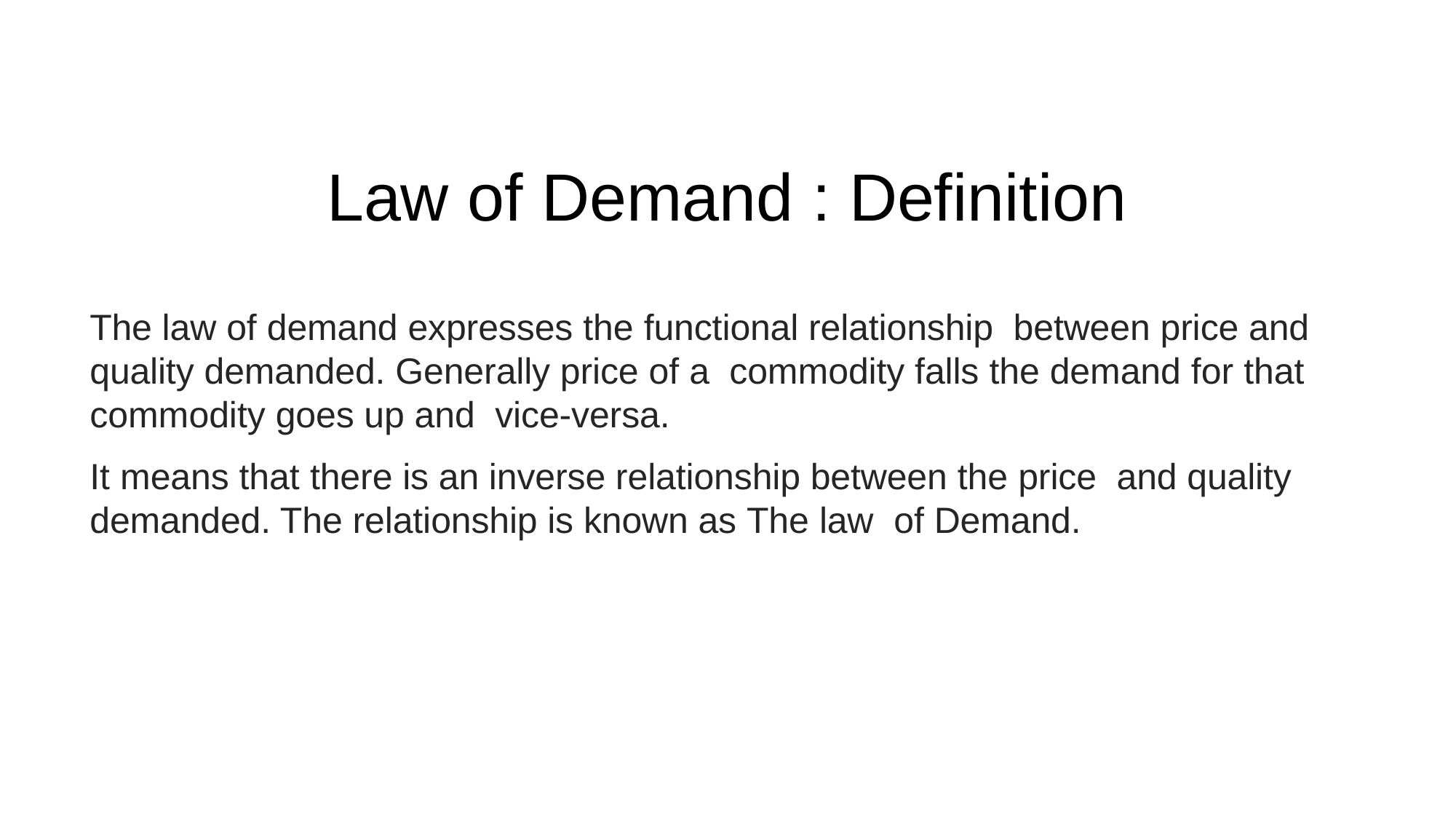

# Law of Demand : Definition
The law of demand expresses the functional relationship  between price and quality demanded. Generally price of a  commodity falls the demand for that commodity goes up and  vice-versa.
It means that there is an inverse relationship between the price  and quality demanded. The relationship is known as The law  of Demand.